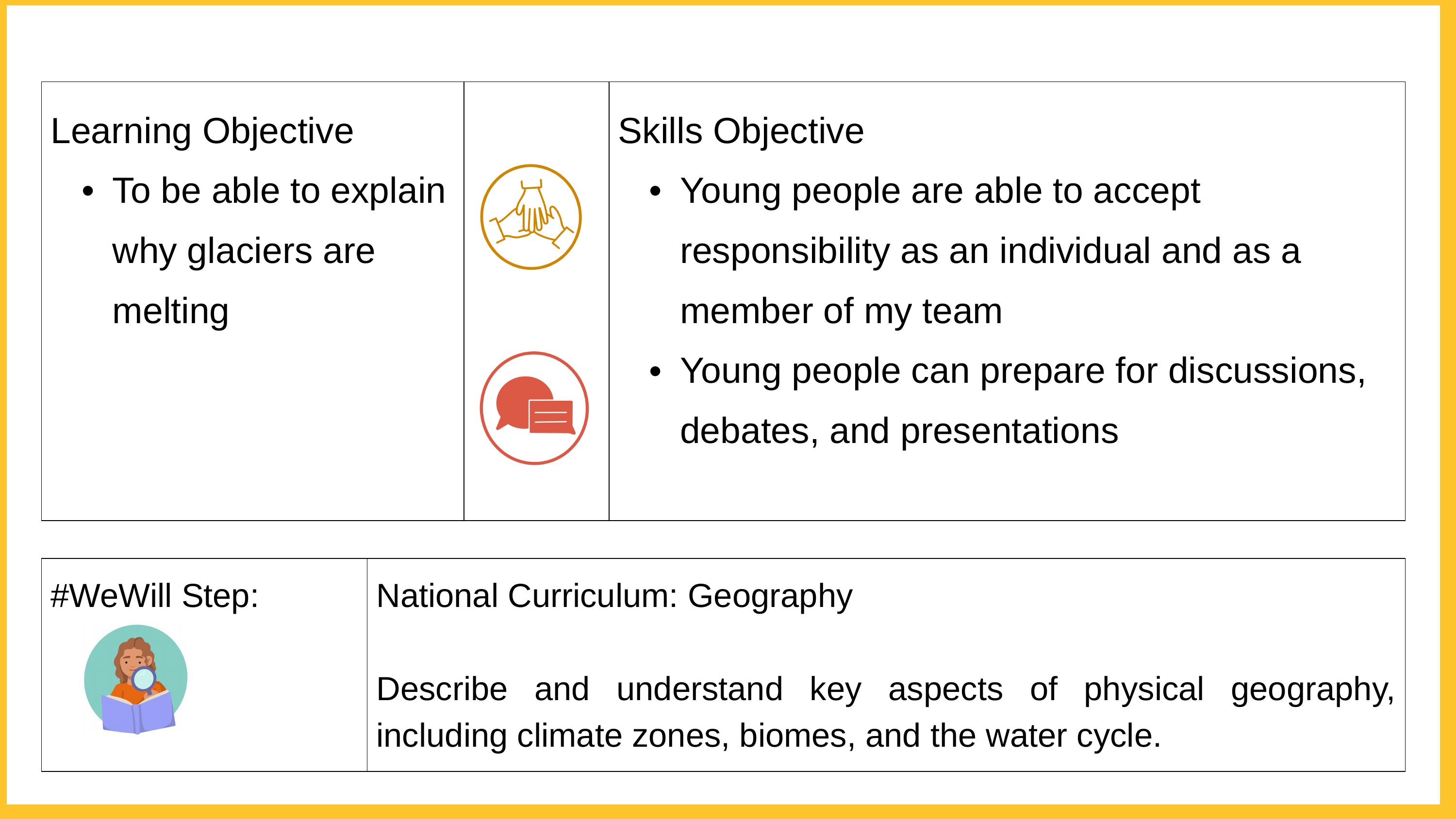

| Learning Objective To be able to explain why glaciers are melting |  | Skills Objective Young people are able to accept responsibility as an individual and as a member of my team Young people can prepare for discussions, debates, and presentations |
| --- | --- | --- |

| #WeWill Step: | National Curriculum: Geography Describe and understand key aspects of physical geography, including climate zones, biomes, and the water cycle. |
| --- | --- |